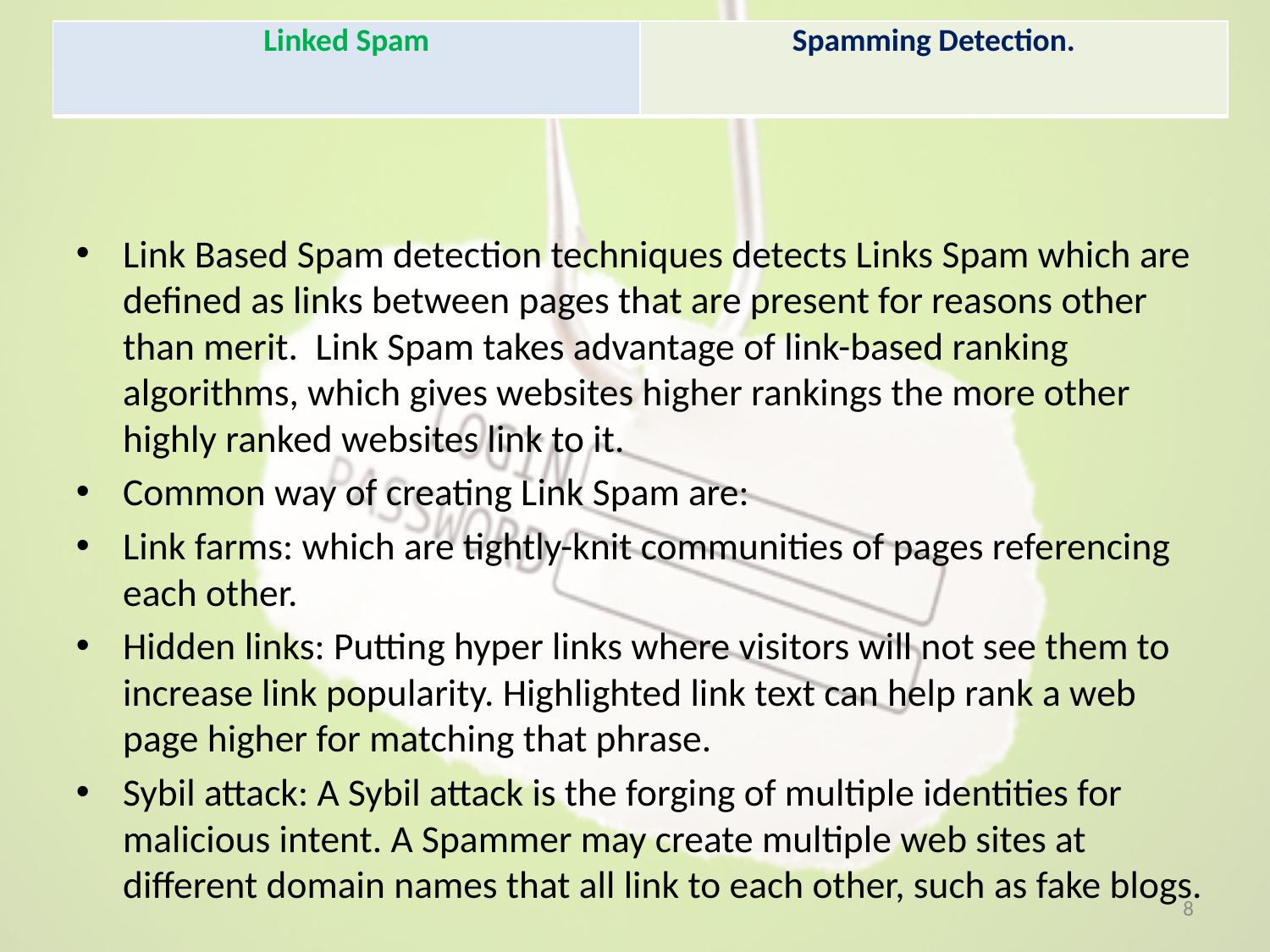

| Linked Spam | Spamming Detection. |
| --- | --- |
Link Based Spam detection techniques detects Links Spam which are defined as links between pages that are present for reasons other than merit.  Link Spam takes advantage of link-based ranking algorithms, which gives websites higher rankings the more other highly ranked websites link to it.
Common way of creating Link Spam are:
Link farms: which are tightly-knit communities of pages referencing each other.
Hidden links: Putting hyper links where visitors will not see them to increase link popularity. Highlighted link text can help rank a web page higher for matching that phrase.
Sybil attack: A Sybil attack is the forging of multiple identities for malicious intent. A Spammer may create multiple web sites at different domain names that all link to each other, such as fake blogs.
8